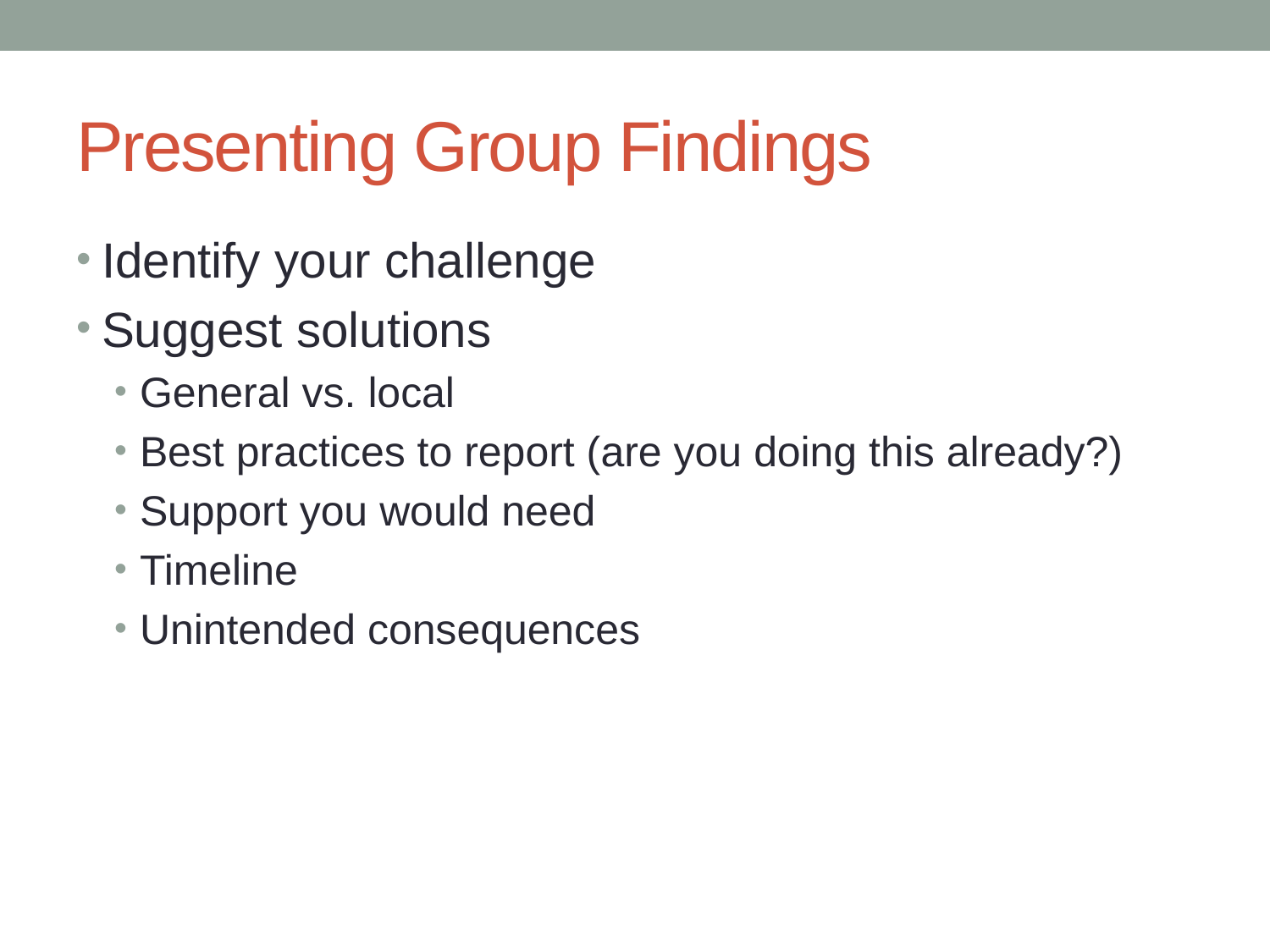

# Presenting Group Findings
Identify your challenge
Suggest solutions
General vs. local
Best practices to report (are you doing this already?)
Support you would need
Timeline
Unintended consequences